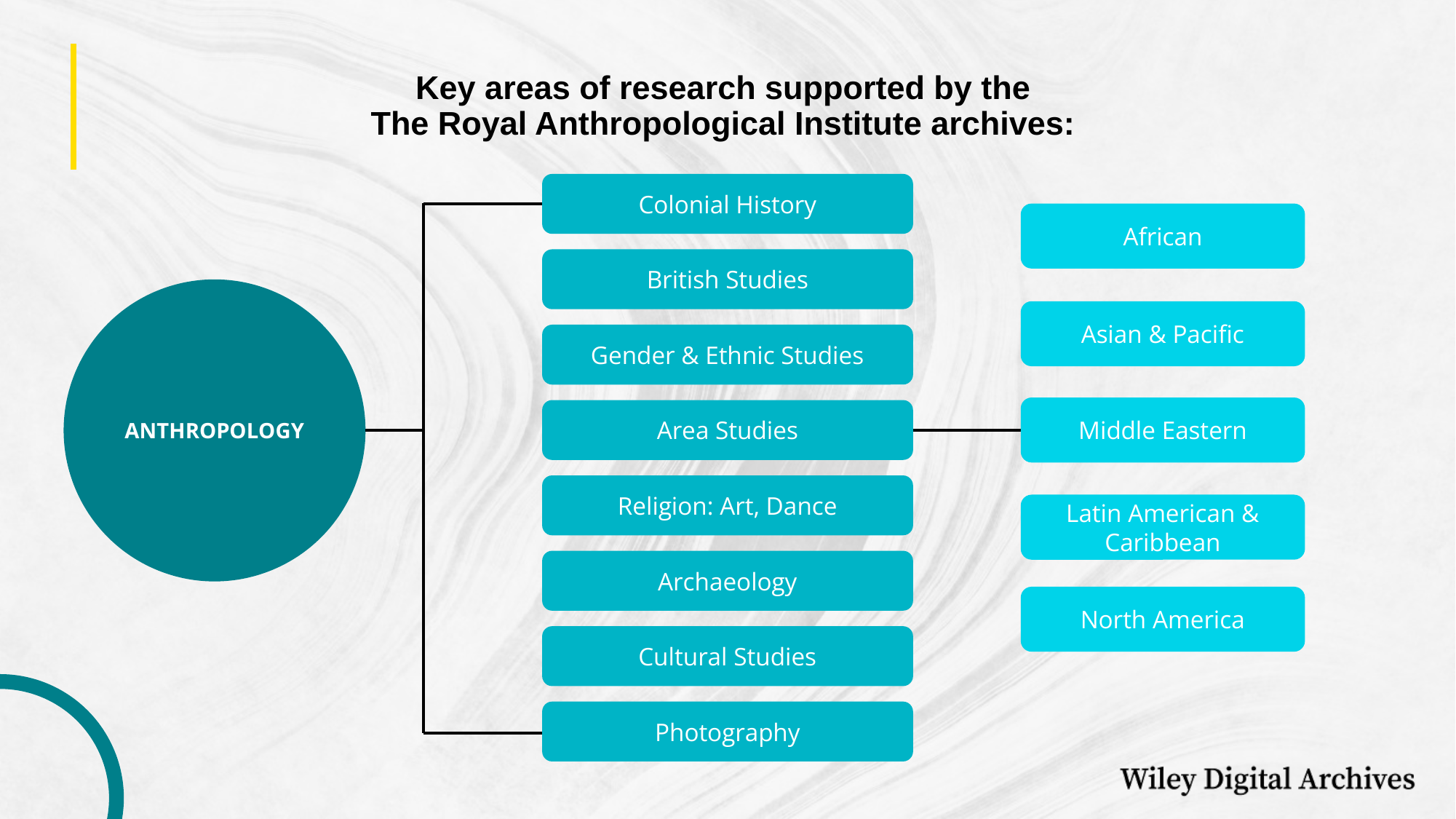

# Key areas of research supported by the The Royal Anthropological Institute archives:
Colonial History
African
British Studies
ANTHROPOLOGY
Asian & Pacific
Gender & Ethnic Studies
Middle Eastern
Area Studies
Religion: Art, Dance
Latin American & Caribbean
Archaeology
North America
Cultural Studies
Photography